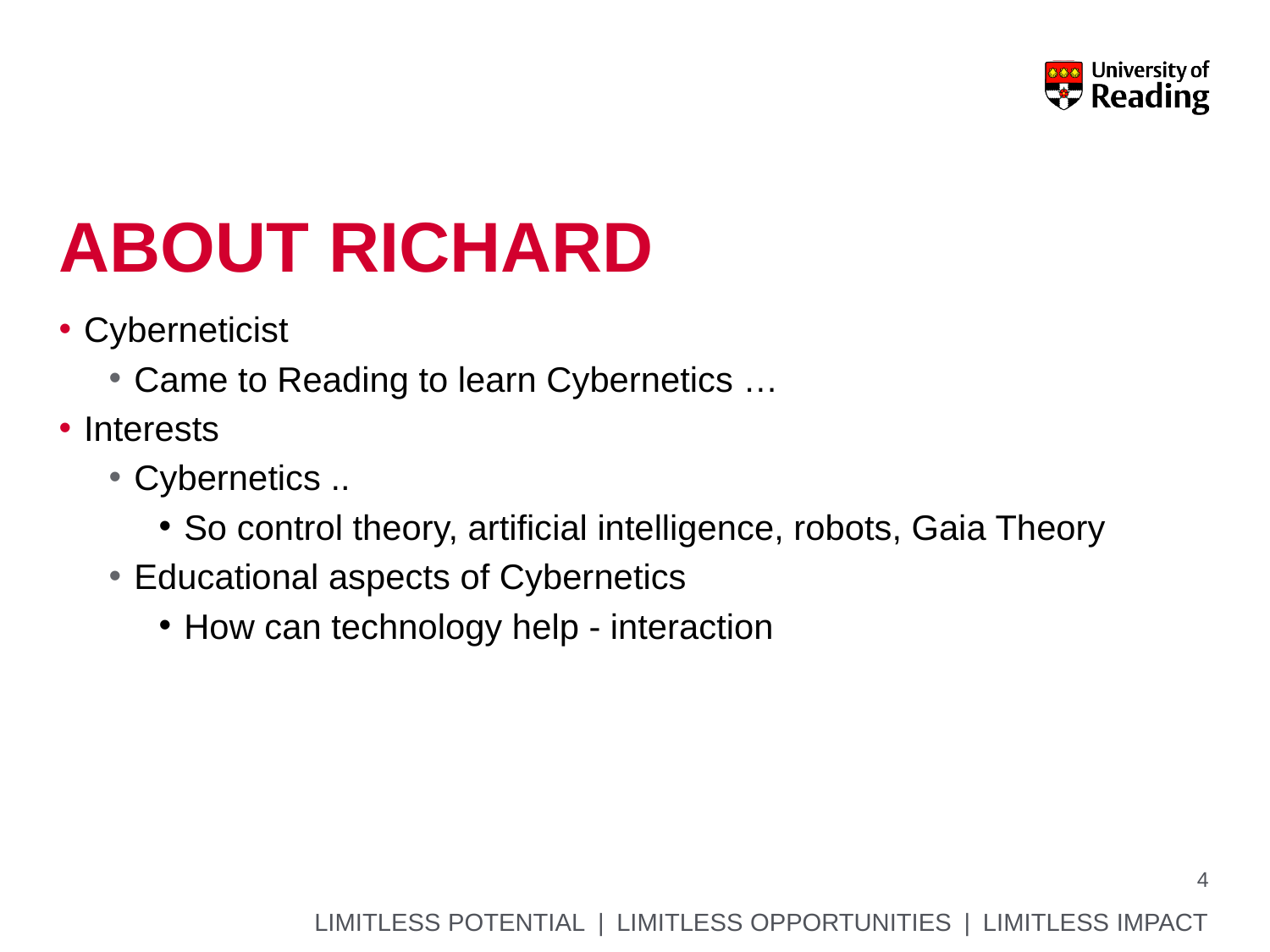

# About RIChard
Cyberneticist
Came to Reading to learn Cybernetics …
Interests
Cybernetics ..
So control theory, artificial intelligence, robots, Gaia Theory
Educational aspects of Cybernetics
How can technology help - interaction

4